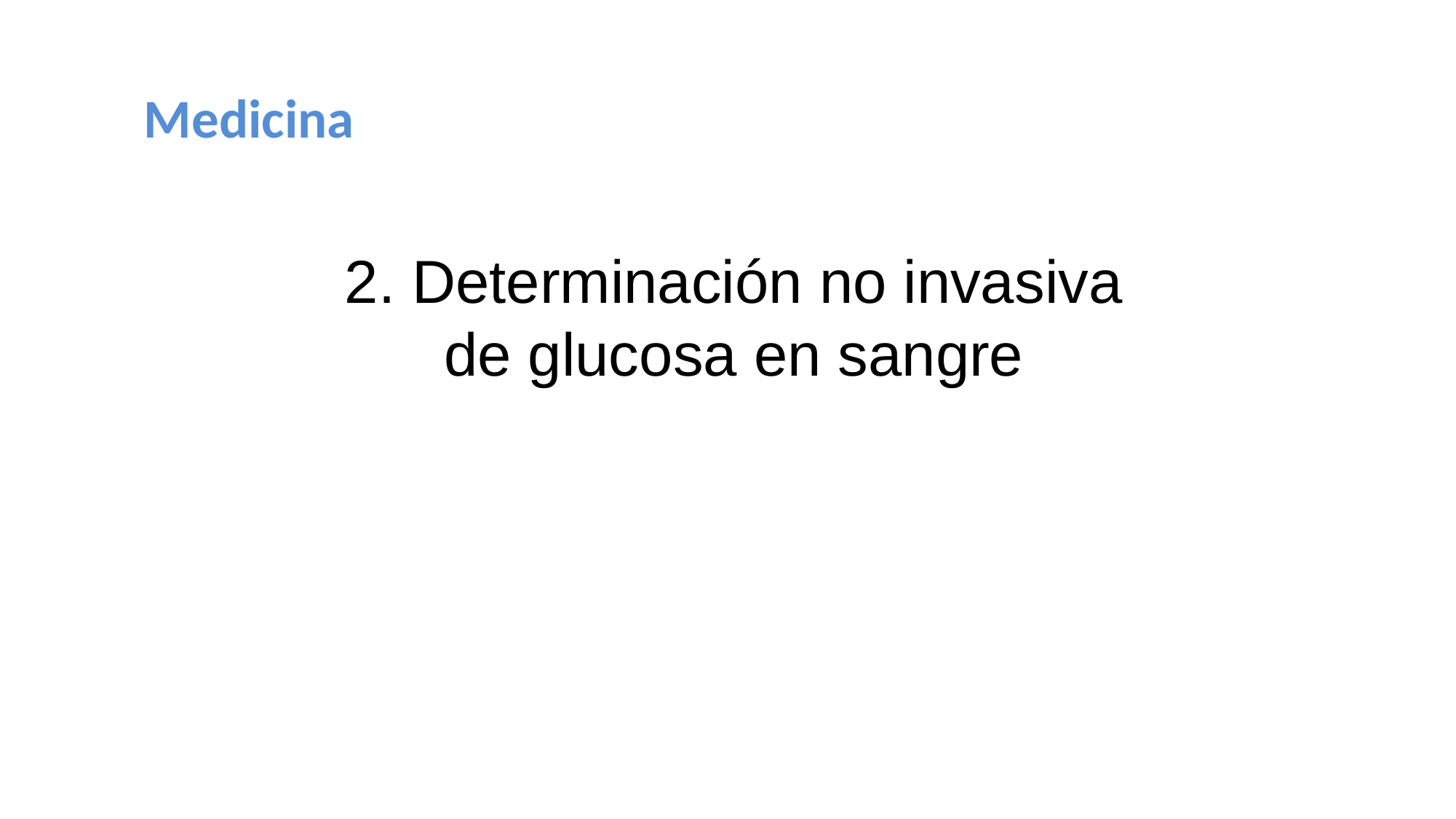

Medicina
2. Determinación no invasiva de glucosa en sangre